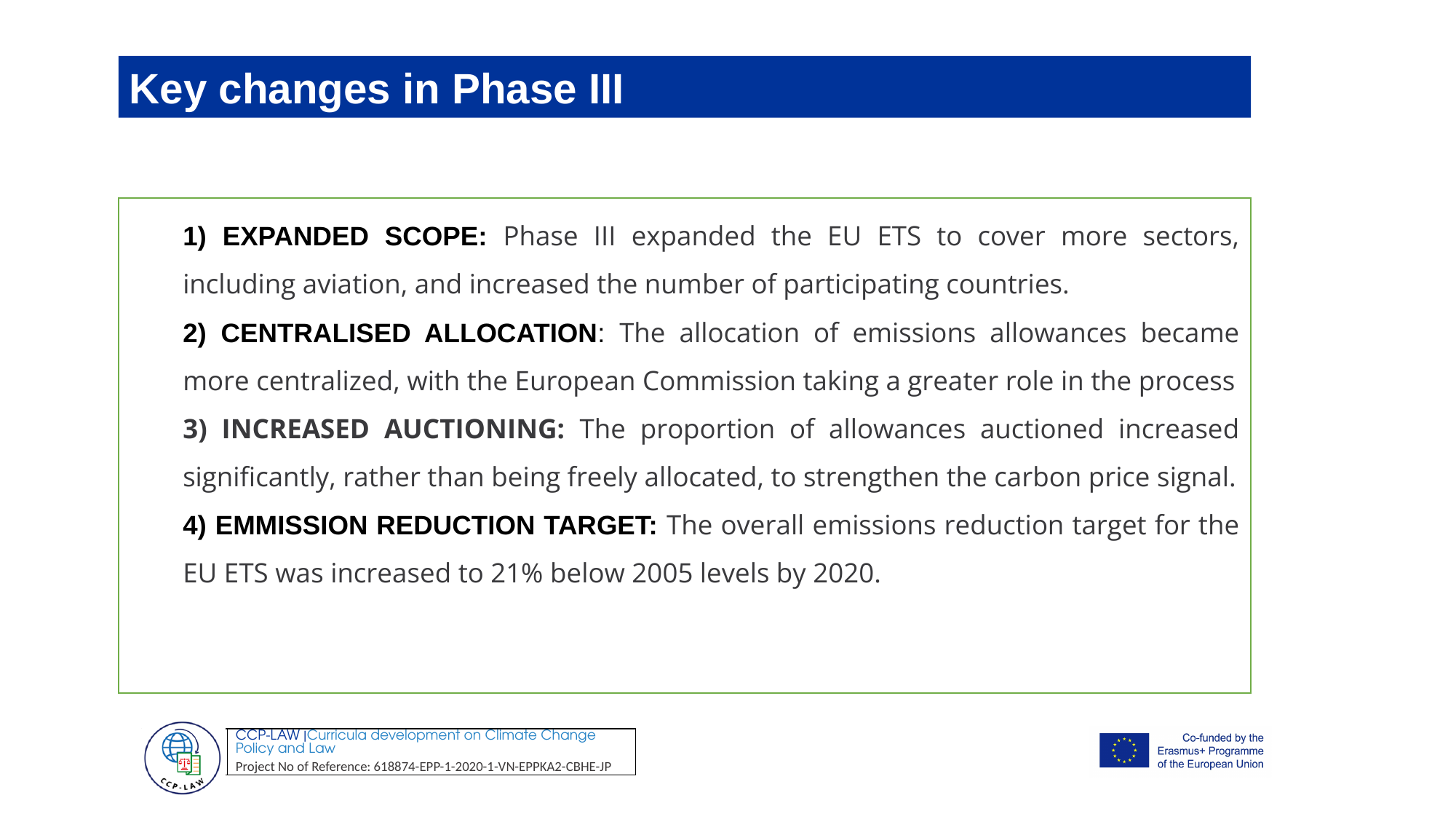

Key changes in Phase III
1) EXPANDED SCOPE: Phase III expanded the EU ETS to cover more sectors, including aviation, and increased the number of participating countries.
2) CENTRALISED ALLOCATION: The allocation of emissions allowances became more centralized, with the European Commission taking a greater role in the process
3) INCREASED AUCTIONING: The proportion of allowances auctioned increased significantly, rather than being freely allocated, to strengthen the carbon price signal.
4) EMMISSION REDUCTION TARGET: The overall emissions reduction target for the EU ETS was increased to 21% below 2005 levels by 2020.